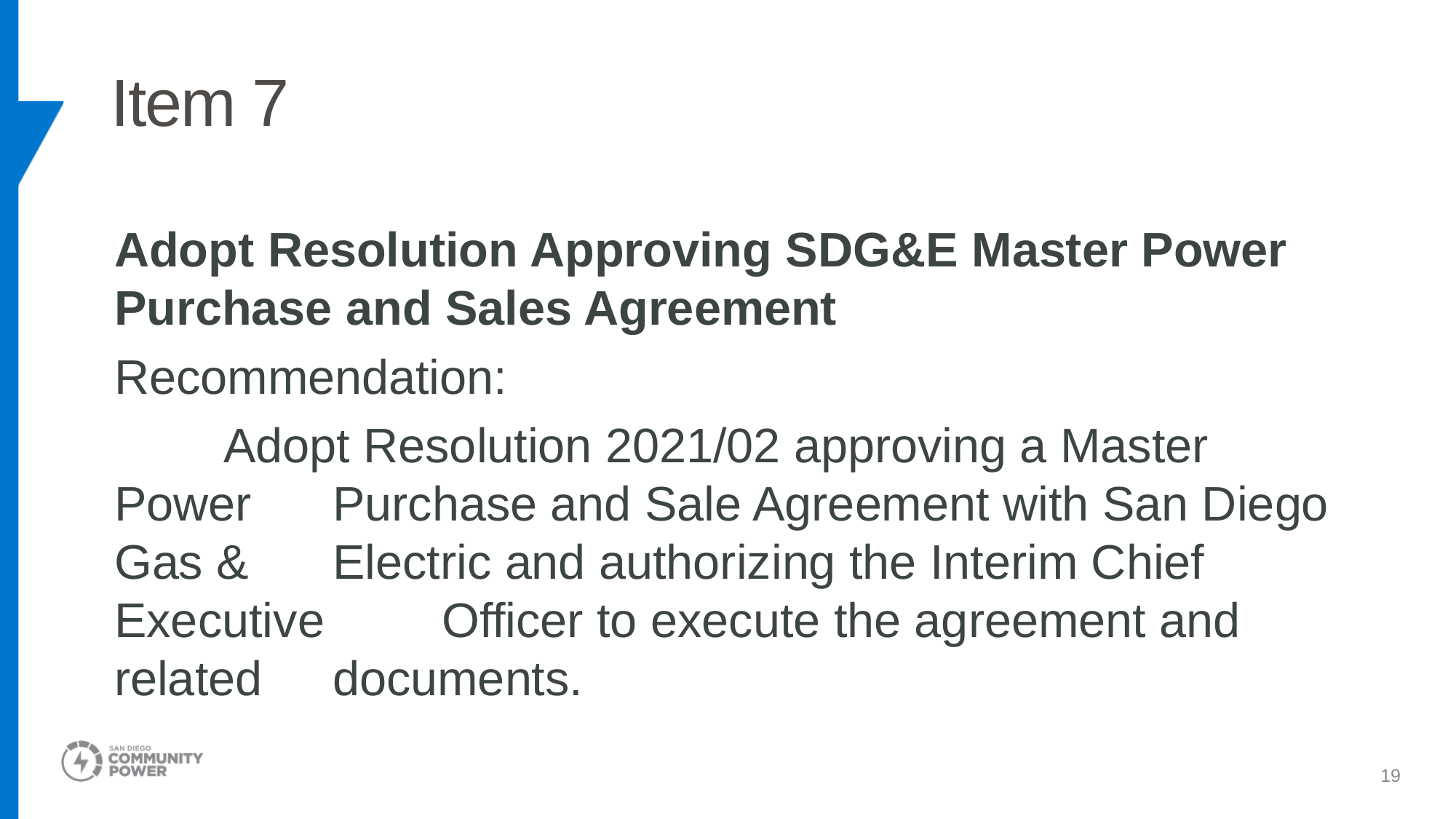

# Item 7
Adopt Resolution Approving SDG&E Master Power Purchase and Sales Agreement
Recommendation:
	Adopt Resolution 2021/02 approving a Master Power 	Purchase and Sale Agreement with San Diego Gas & 	Electric and authorizing the Interim Chief Executive 	Officer to execute the agreement and related 	documents.